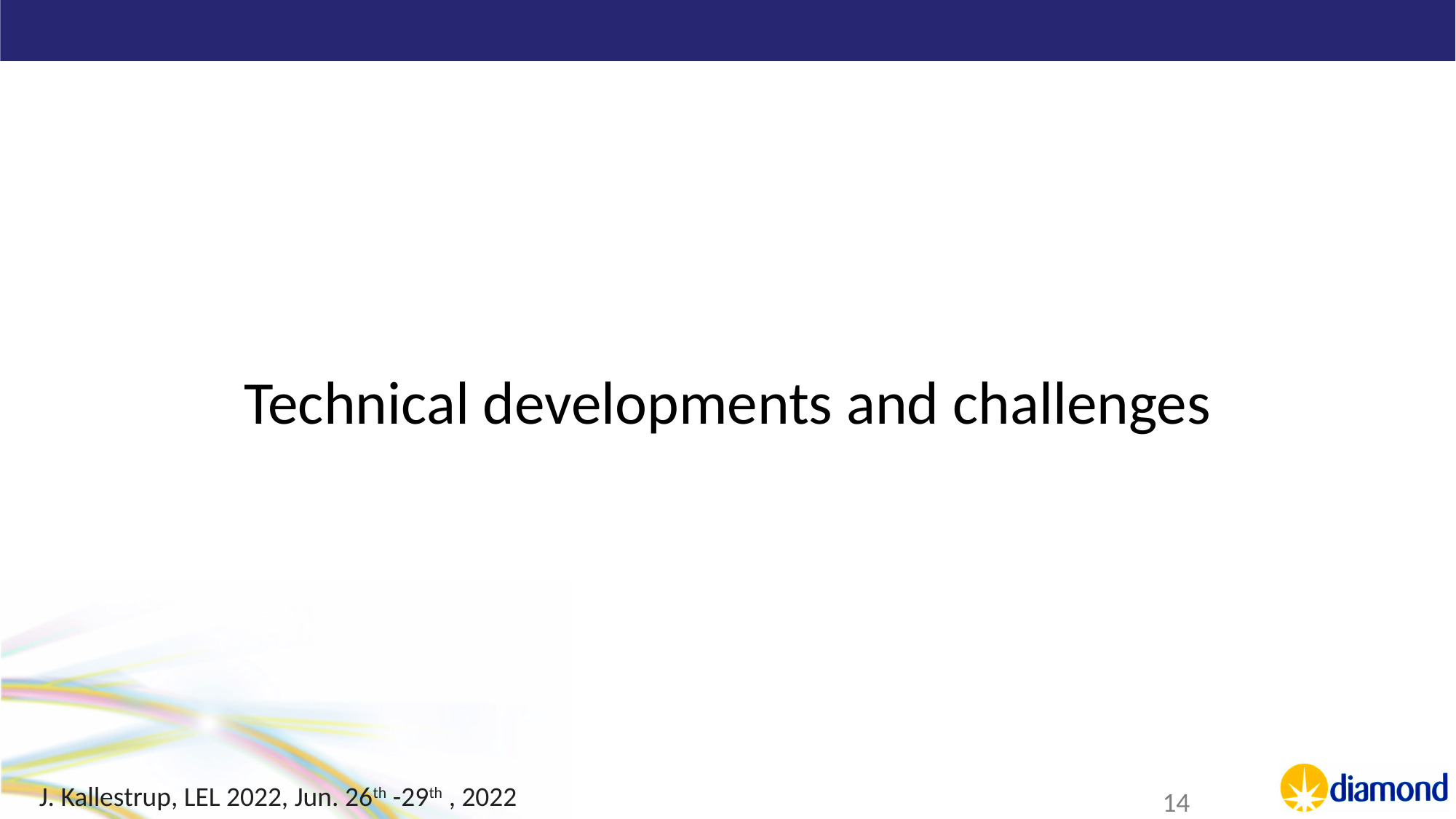

# Technical developments and challenges
J. Kallestrup, LEL 2022, Jun. 26th -29th , 2022
14